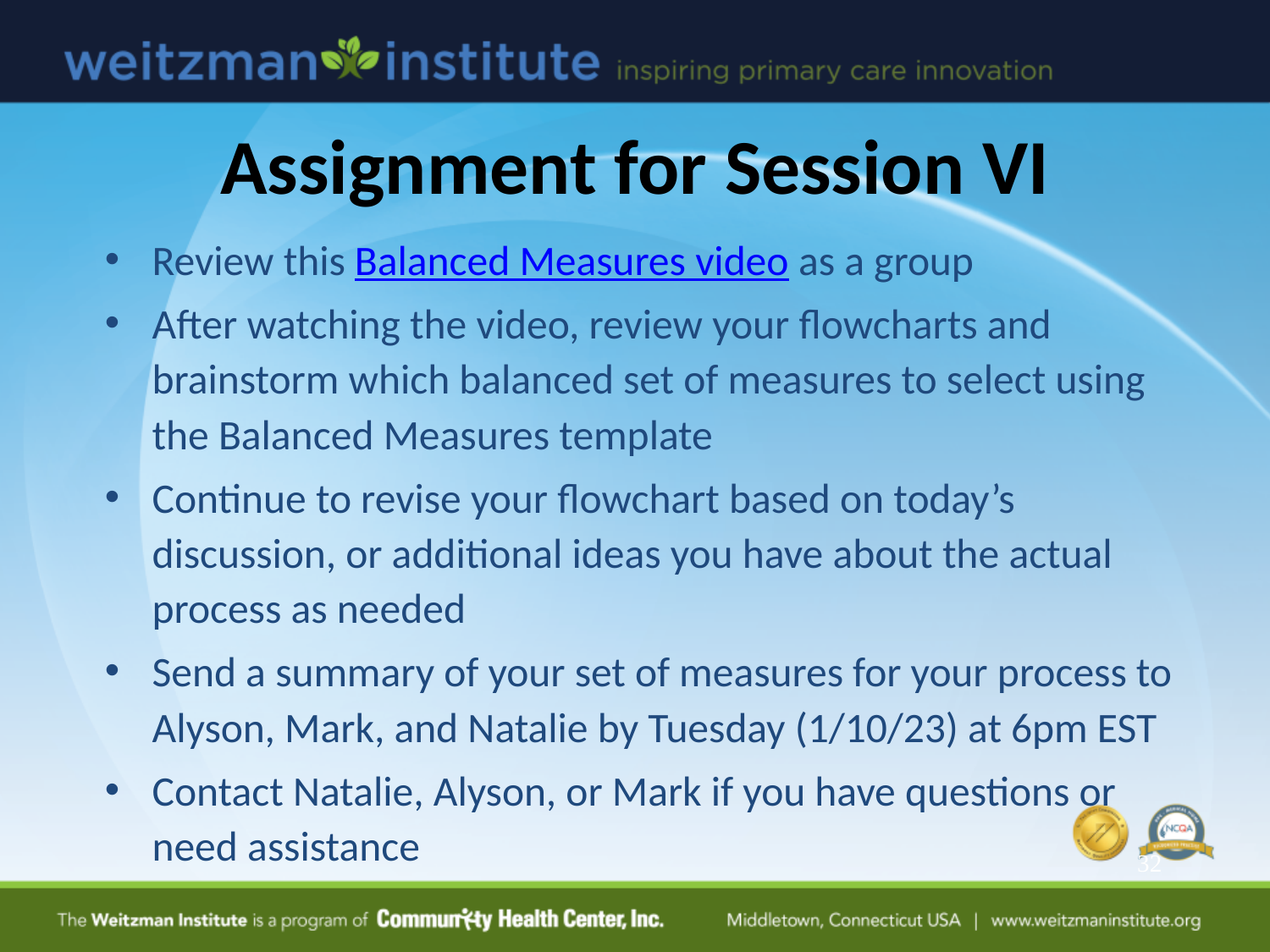

# Assignment for Session VI
Review this Balanced Measures video as a group
After watching the video, review your flowcharts and brainstorm which balanced set of measures to select using the Balanced Measures template
Continue to revise your flowchart based on today’s discussion, or additional ideas you have about the actual process as needed
Send a summary of your set of measures for your process to Alyson, Mark, and Natalie by Tuesday (1/10/23) at 6pm EST
Contact Natalie, Alyson, or Mark if you have questions or need assistance
32